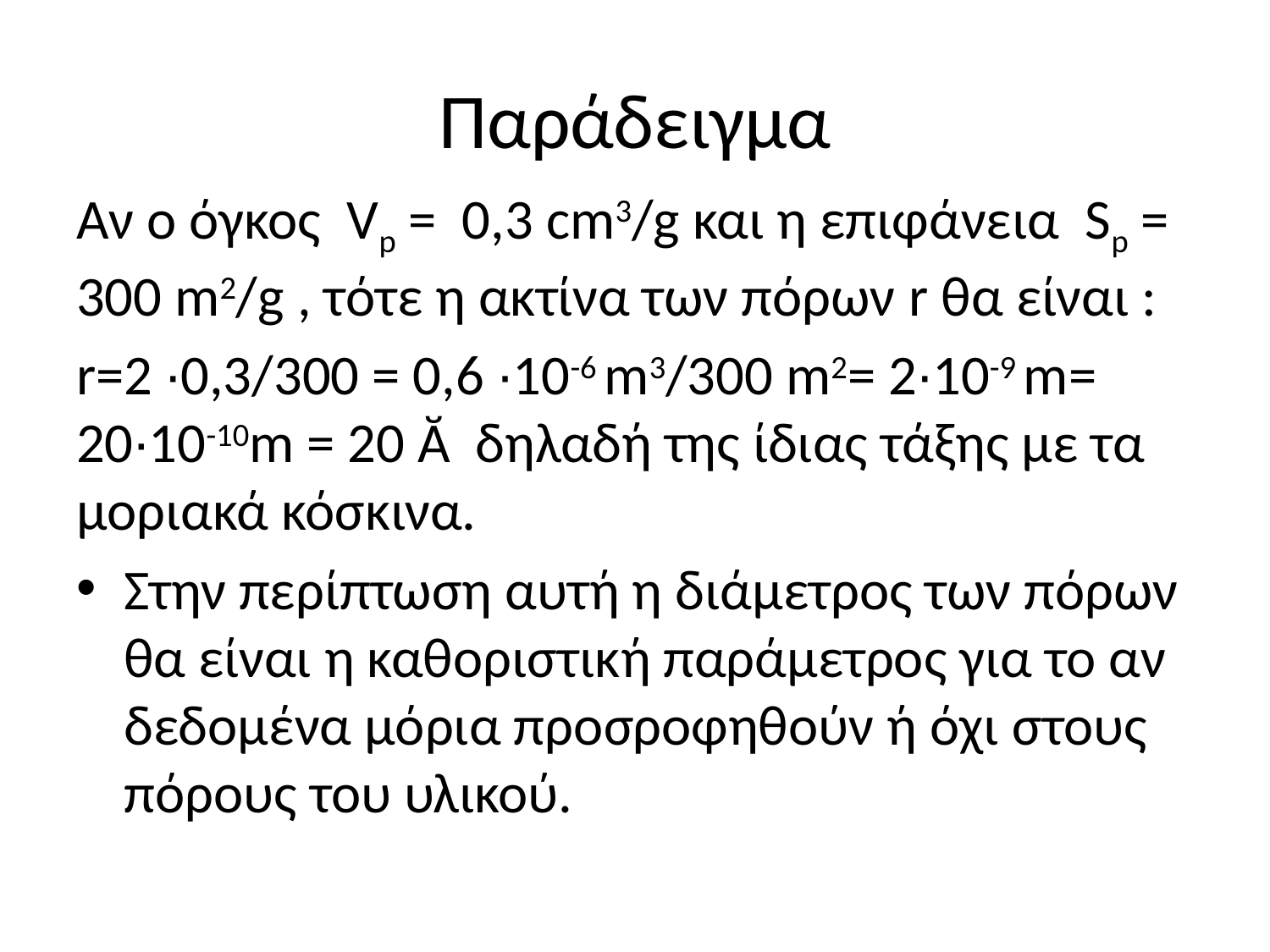

# Παράδειγμα
Αν ο όγκος  Vp =  0,3 cm3/g και η επιφάνεια  Sp = 300 m2/g , τότε η ακτίνα των πόρων r θα είναι :
r=2 ∙0,3/300 = 0,6 ∙10-6 m3/300 m2= 2∙10-9 m= 20∙10-10m = 20 Ᾰ  δηλαδή της ίδιας τάξης με τα μοριακά κόσκινα.
Στην περίπτωση αυτή η διάμετρος των πόρων θα είναι η καθοριστική παράμετρος για το αν δεδομένα μόρια προσροφηθούν ή όχι στους πόρους του υλικού.